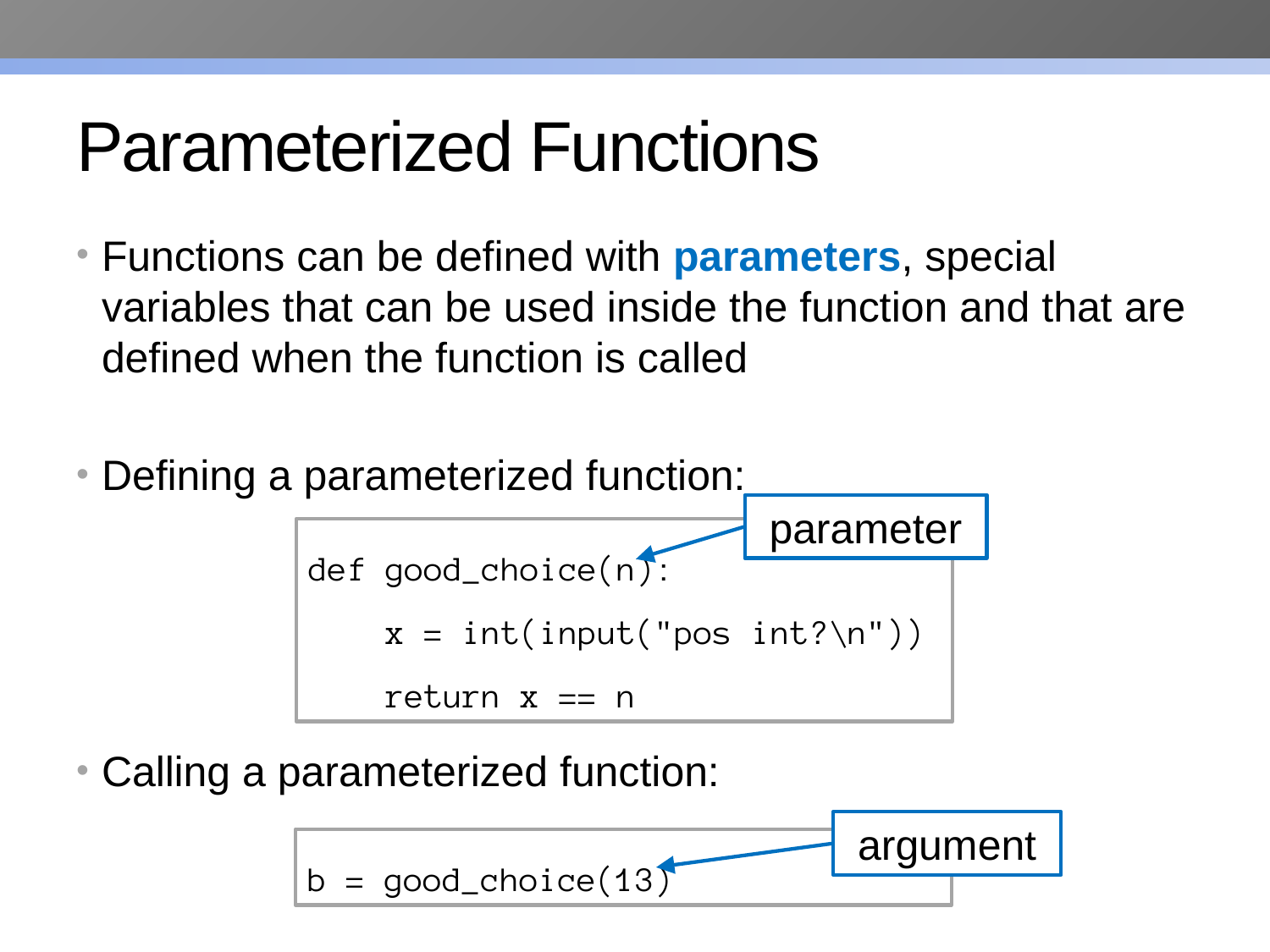

# Parameterized Functions
Functions can be defined with parameters, special variables that can be used inside the function and that are defined when the function is called

Defining a parameterized function:

Calling a parameterized function:

 parameter
def good_choice(n):
    x = int(input("pos int?\n"))
    return x == n
 argument
b = good_choice(13)